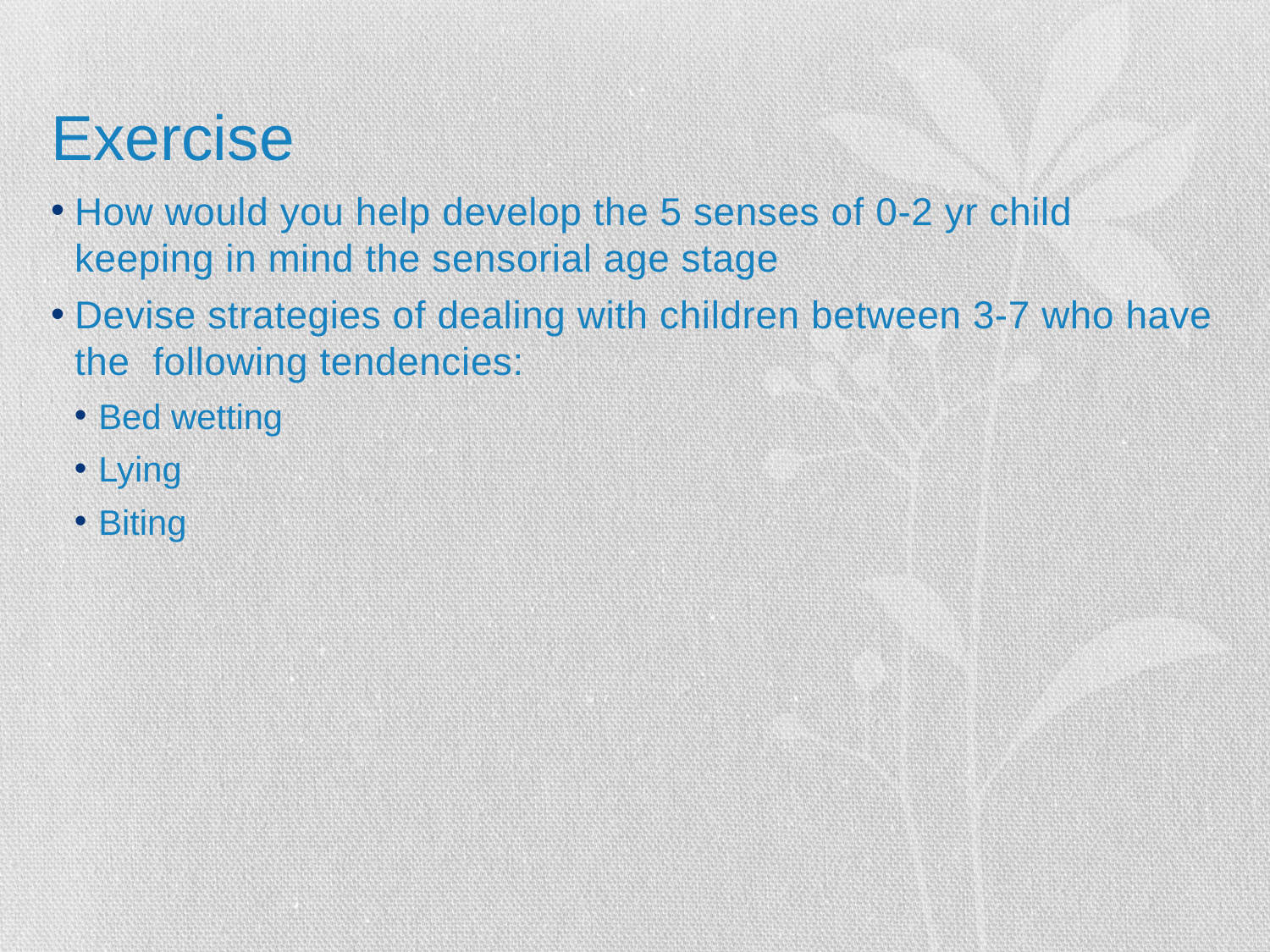

# Exercise
How would you help develop the 5 senses of 0-2 yr child keeping in mind the sensorial age stage
Devise strategies of dealing with children between 3-7 who have the  following tendencies:
Bed wetting
Lying
Biting